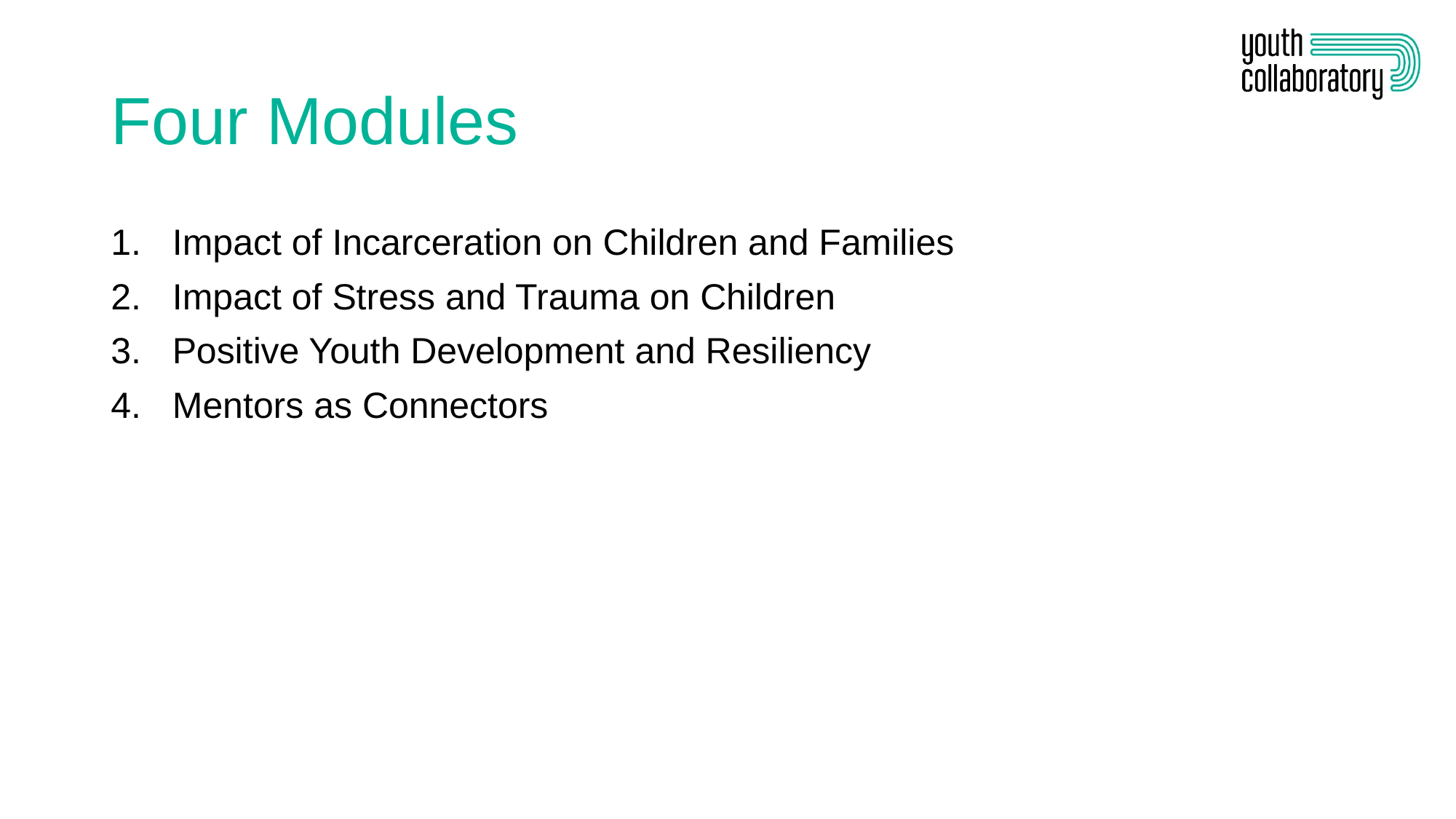

# Four Modules
Impact of Incarceration on Children and Families
Impact of Stress and Trauma on Children
Positive Youth Development and Resiliency
Mentors as Connectors